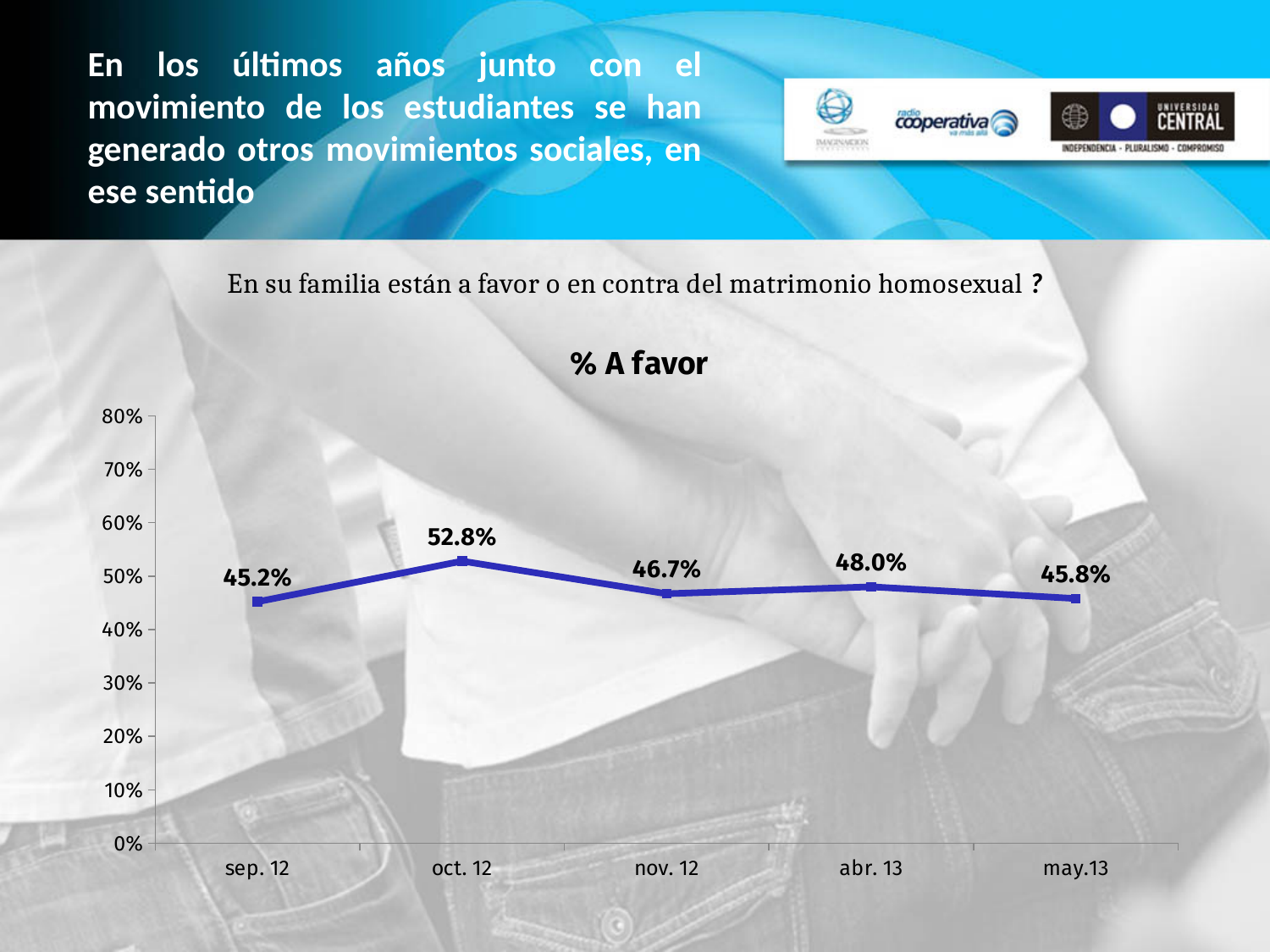

# En los últimos años junto con el movimiento de los estudiantes se han generado otros movimientos sociales, en ese sentido
En su familia están a favor o en contra del matrimonio homosexual ?

### Chart:

| Category | % A favor |
|---|---|
| sep. 12 | 0.452 |
| oct. 12 | 0.528 |
| nov. 12 | 0.4670000000000001 |
| abr. 13 | 0.48000000000000004 |
| may.13 | 0.458 |